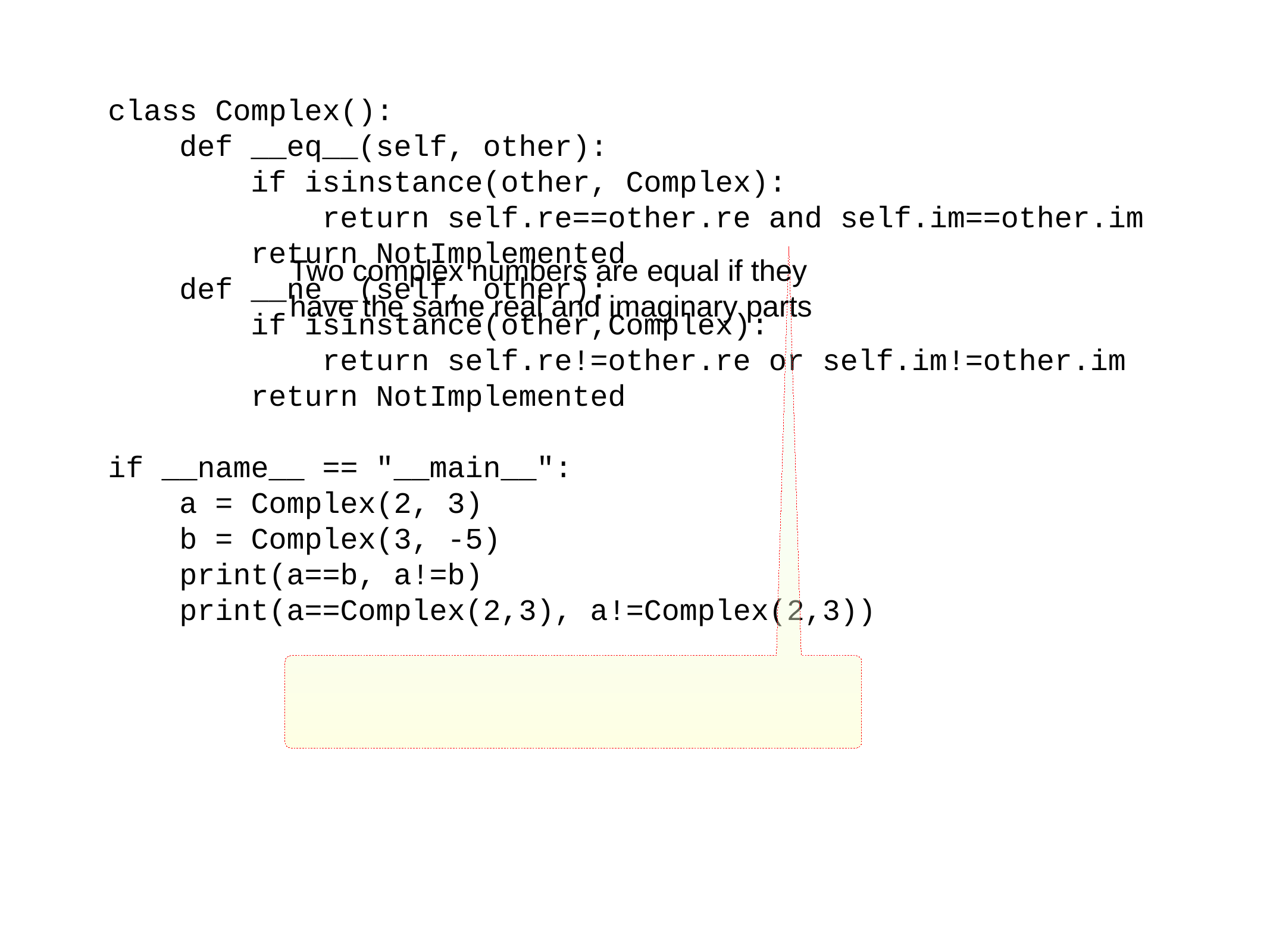

class Complex():
    def __eq__(self, other):
        if isinstance(other, Complex):
            return self.re==other.re and self.im==other.im
        return NotImplemented
    def __ne__(self, other):
        if isinstance(other,Complex):
            return self.re!=other.re or self.im!=other.im
        return NotImplemented

if __name__ == "__main__":
    a = Complex(2, 3)
    b = Complex(3, -5)
    print(a==b, a!=b)
    print(a==Complex(2,3), a!=Complex(2,3))
Two complex numbers are equal if they have the same real and imaginary parts